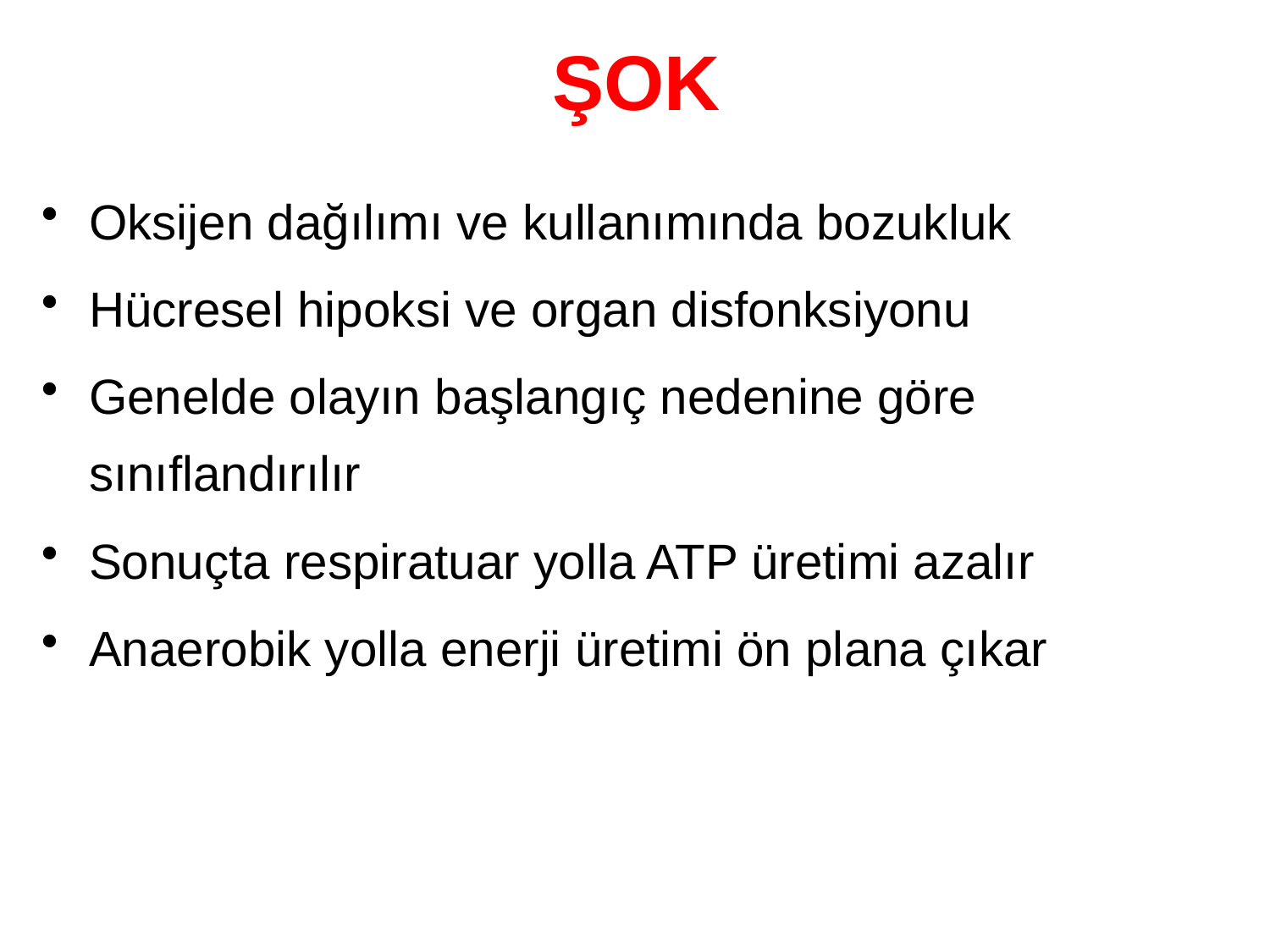

# ŞOK
Oksijen dağılımı ve kullanımında bozukluk
Hücresel hipoksi ve organ disfonksiyonu
Genelde olayın başlangıç nedenine göre sınıflandırılır
Sonuçta respiratuar yolla ATP üretimi azalır
Anaerobik yolla enerji üretimi ön plana çıkar